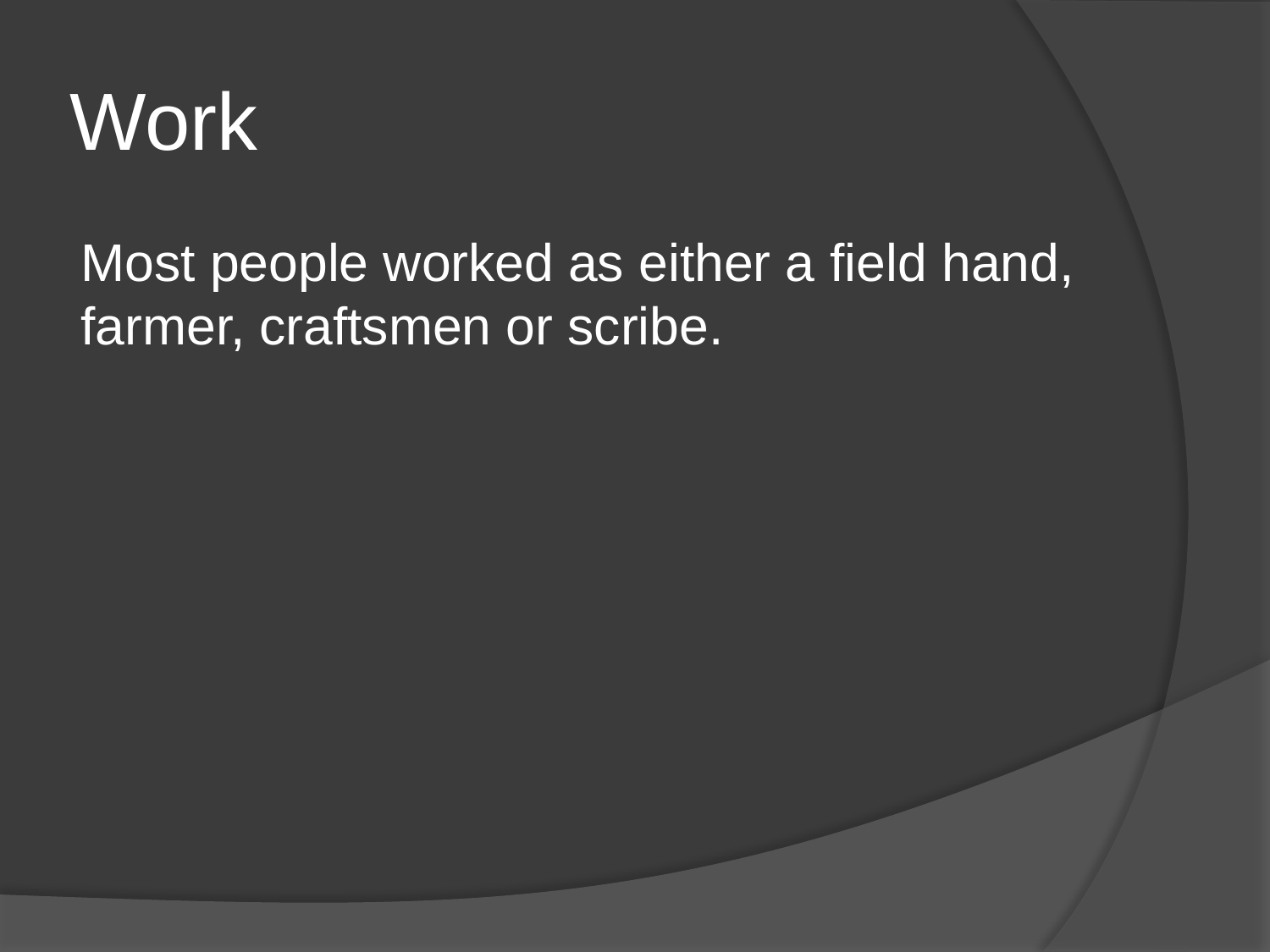

# Work
Most people worked as either a field hand, farmer, craftsmen or scribe.